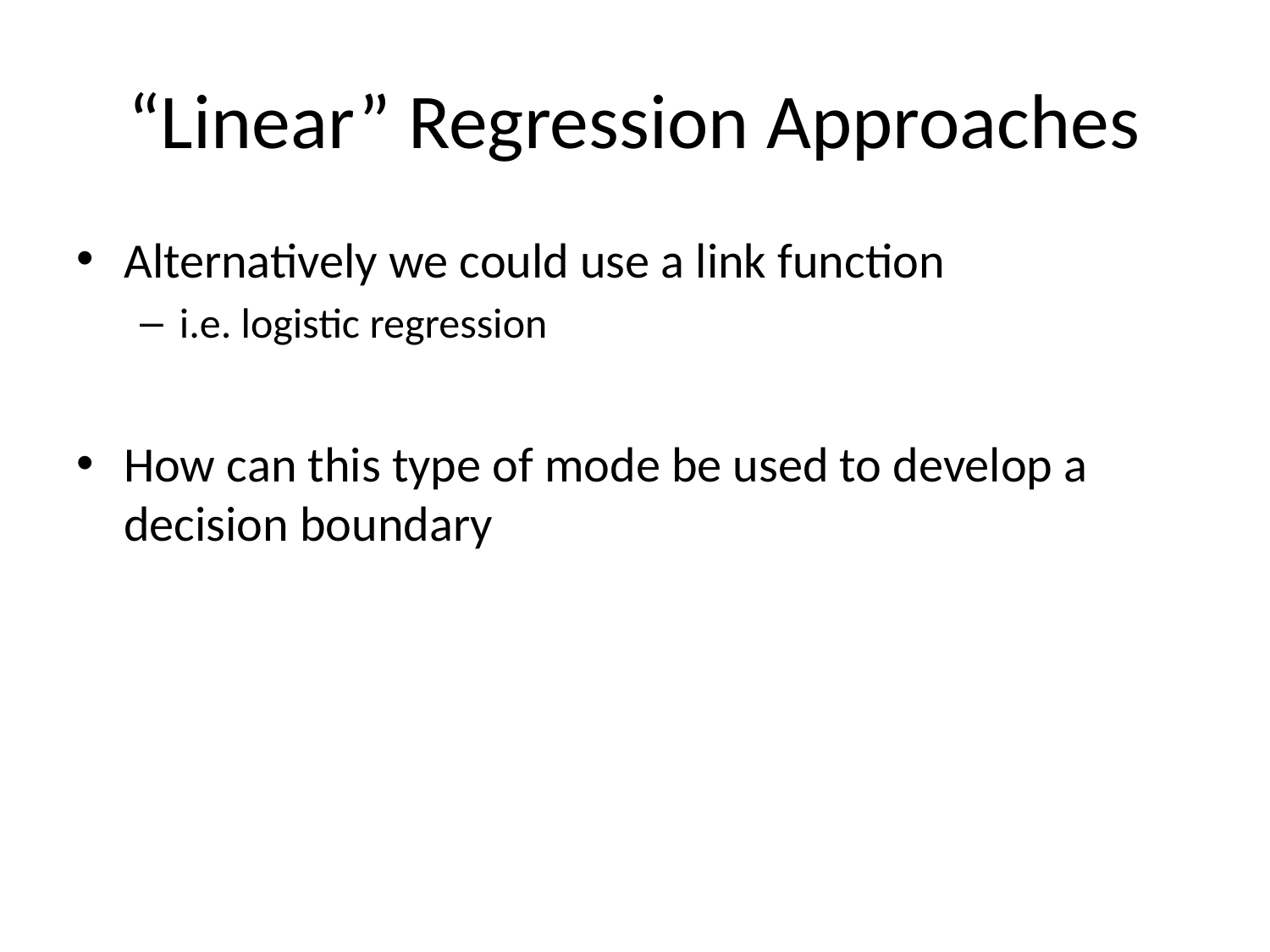

# “Linear” Regression Approaches
Alternatively we could use a link function
i.e. logistic regression

How can this type of mode be used to develop a decision boundary